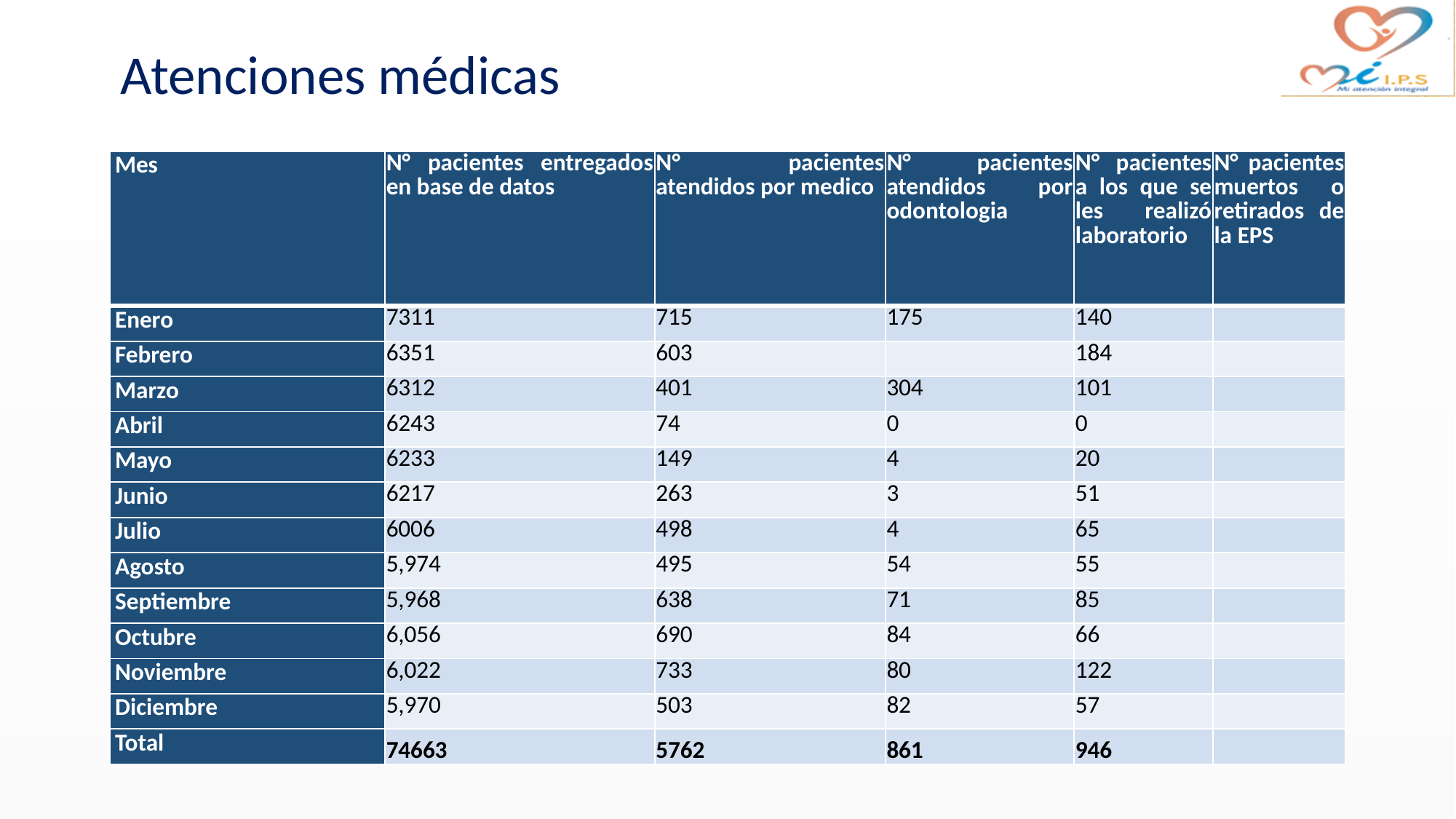

# Atenciones médicas
| Mes | N° pacientes entregados en base de datos | N° pacientes atendidos por medico | N° pacientes atendidos por odontologia | N° pacientes a los que se les realizó laboratorio | N° pacientes muertos o retirados de la EPS |
| --- | --- | --- | --- | --- | --- |
| Enero | 7311 | 715 | 175 | 140 |  |
| Febrero | 6351 | 603 |  | 184 |  |
| Marzo | 6312 | 401 | 304 | 101 |  |
| Abril | 6243 | 74 | 0 | 0 |  |
| Mayo | 6233 | 149 | 4 | 20 |  |
| Junio | 6217 | 263 | 3 | 51 |  |
| Julio | 6006 | 498 | 4 | 65 |  |
| Agosto | 5,974 | 495 | 54 | 55 |  |
| Septiembre | 5,968 | 638 | 71 | 85 |  |
| Octubre | 6,056 | 690 | 84 | 66 |  |
| Noviembre | 6,022 | 733 | 80 | 122 |  |
| Diciembre | 5,970 | 503 | 82 | 57 |  |
| Total | 74663 | 5762 | 861 | 946 |  |